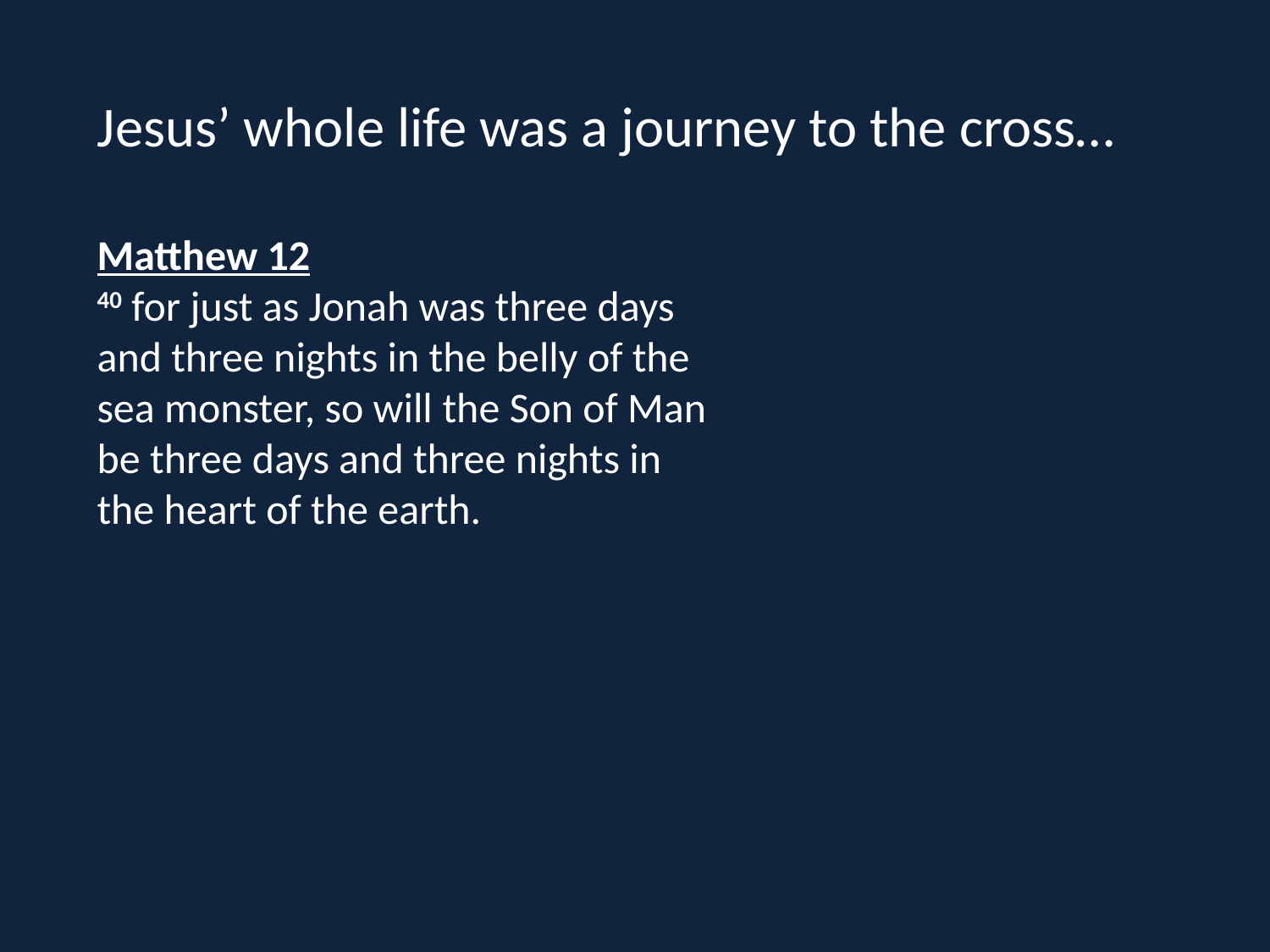

Jesus’ whole life was a journey to the cross…
Matthew 12
40 for just as Jonah was three days and three nights in the belly of the sea monster, so will the Son of Man be three days and three nights in the heart of the earth.